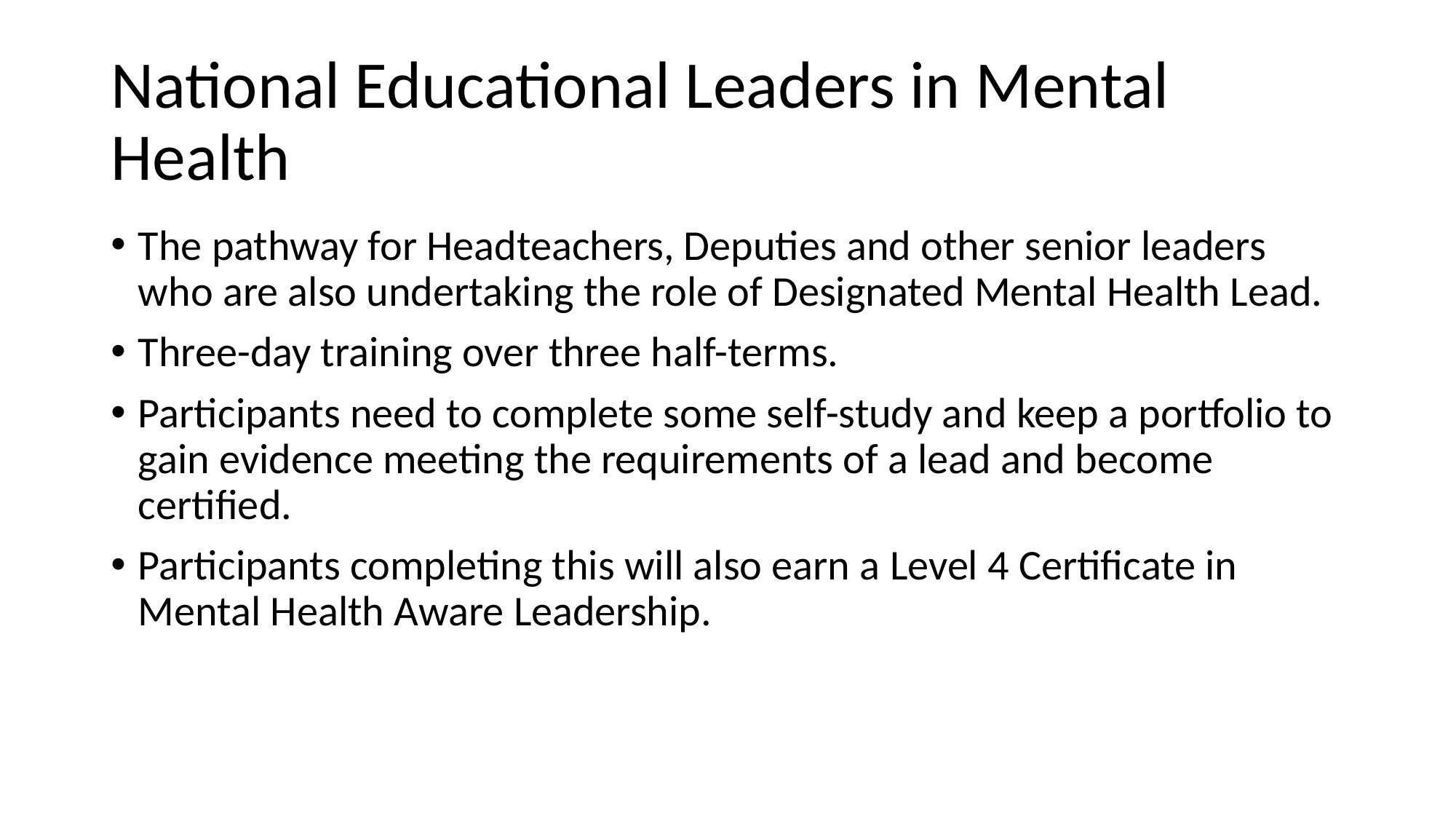

# National Educational Leaders in Mental Health
The pathway for Headteachers, Deputies and other senior leaders who are also undertaking the role of Designated Mental Health Lead.
Three-day training over three half-terms.
Participants need to complete some self-study and keep a portfolio to gain evidence meeting the requirements of a lead and become certified.
Participants completing this will also earn a Level 4 Certificate in Mental Health Aware Leadership.